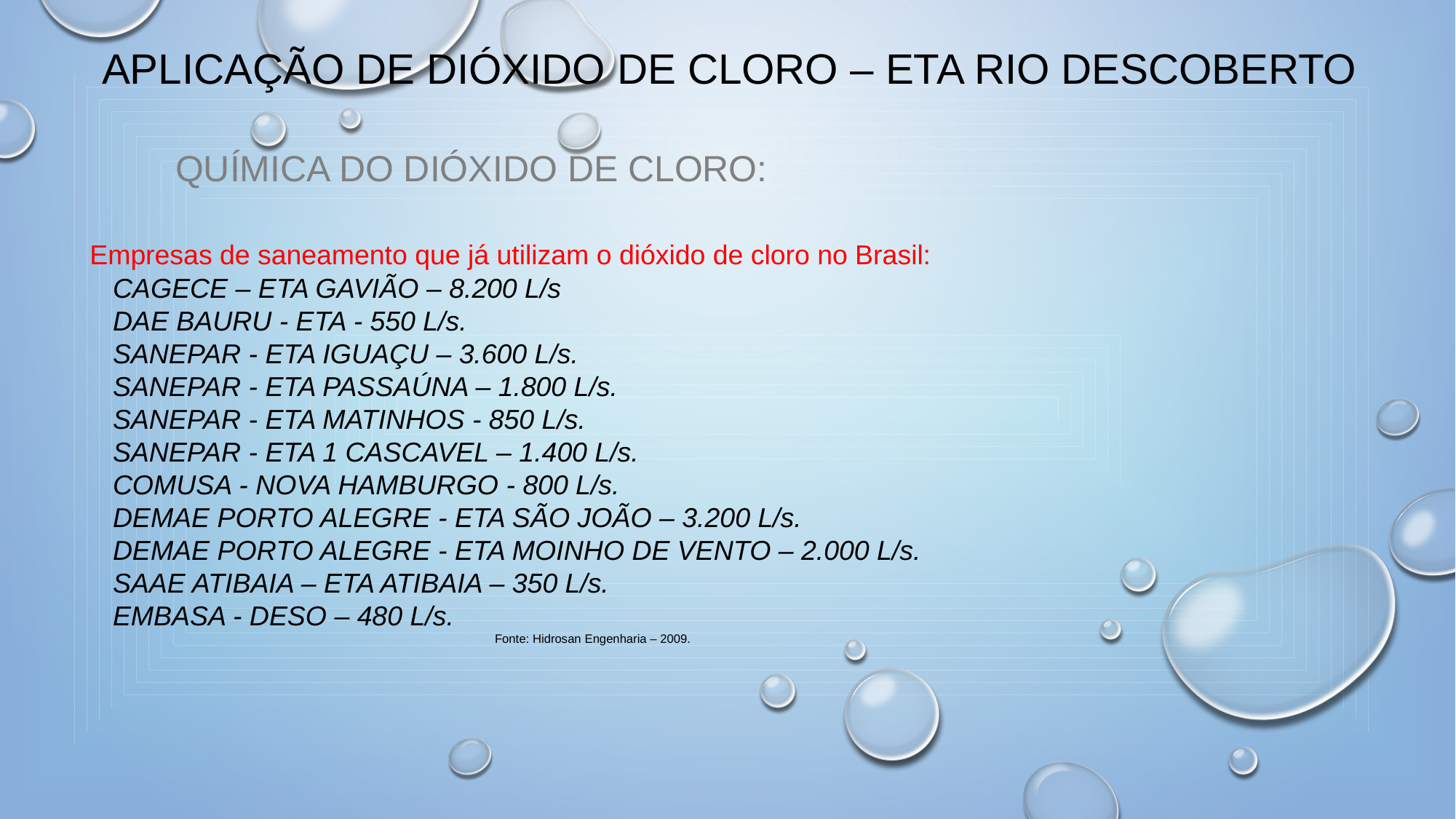

# APLICAÇÃO DE DIÓXIDO DE CLORO – ETA RIO DESCOBERTO
QUÍMICA DO DIÓXIDO DE CLORO:
    Empresas de saneamento que já utilizam o dióxido de cloro no Brasil:
CAGECE – ETA GAVIÃO – 8.200 L/s
DAE BAURU - ETA - 550 L/s.
SANEPAR - ETA IGUAÇU – 3.600 L/s.
SANEPAR - ETA PASSAÚNA – 1.800 L/s.
SANEPAR - ETA MATINHOS - 850 L/s.
SANEPAR - ETA 1 CASCAVEL – 1.400 L/s.
COMUSA - NOVA HAMBURGO - 800 L/s.
DEMAE PORTO ALEGRE - ETA SÃO JOÃO – 3.200 L/s.
DEMAE PORTO ALEGRE - ETA MOINHO DE VENTO – 2.000 L/s.
SAAE ATIBAIA – ETA ATIBAIA – 350 L/s.
EMBASA - DESO – 480 L/s.
Fonte: Hidrosan Engenharia – 2009.